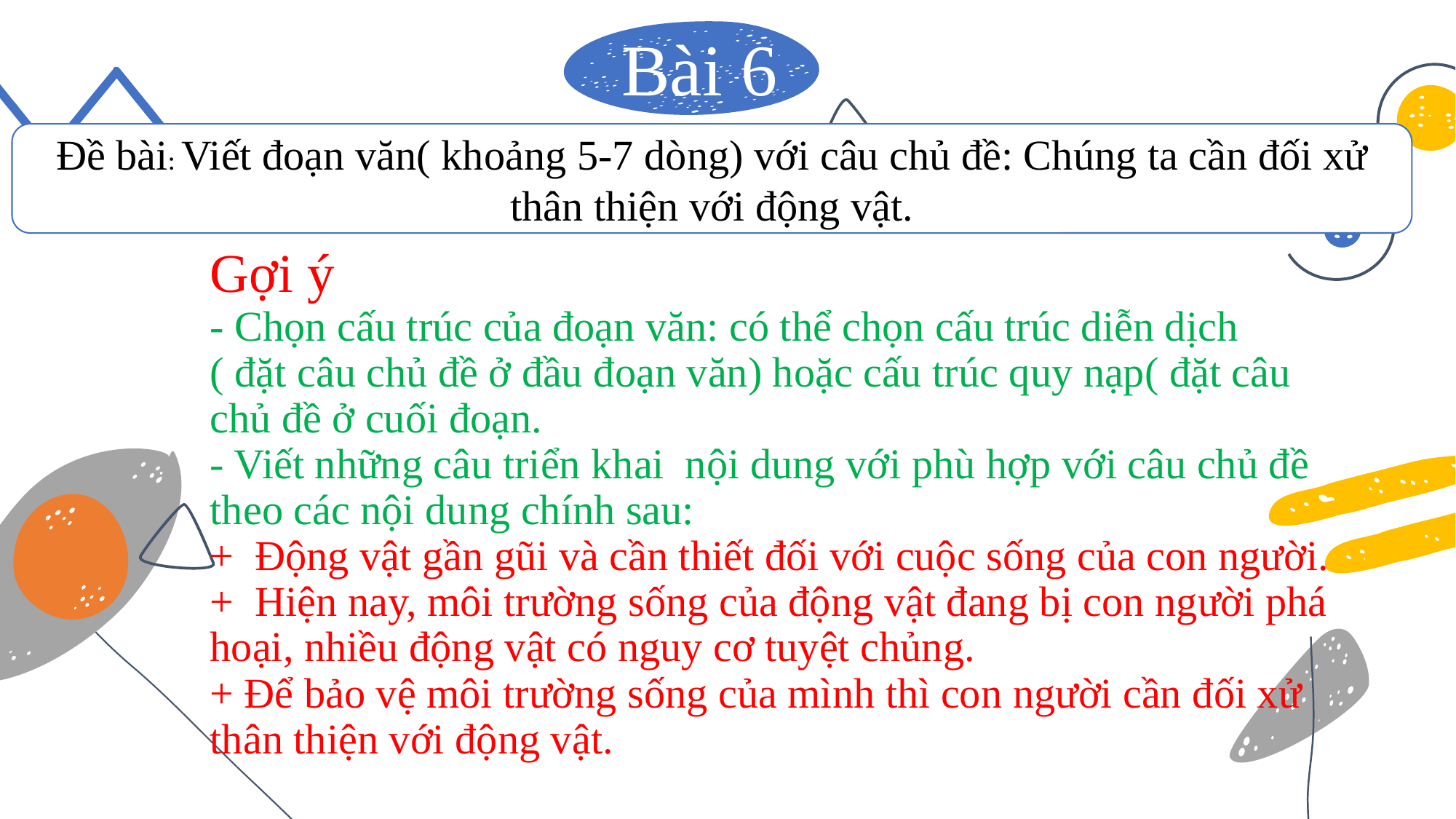

# Bài 6

Đề bài: Viết đoạn văn( khoảng 5-7 dòng) với câu chủ đề: Chúng ta cần đối xử thân thiện với động vật.

Gợi ý
- Chọn cấu trúc của đoạn văn: có thể chọn cấu trúc diễn dịch
( đặt câu chủ đề ở đầu đoạn văn) hoặc cấu trúc quy nạp( đặt câu chủ đề ở cuối đoạn.
- Viết những câu triển khai  nội dung với phù hợp với câu chủ đề theo các nội dung chính sau:
+  Động vật gần gũi và cần thiết đối với cuộc sống của con người.
+  Hiện nay, môi trường sống của động vật đang bị con người phá hoại, nhiều động vật có nguy cơ tuyệt chủng.
+ Để bảo vệ môi trường sống của mình thì con người cần đối xử thân thiện với động vật.